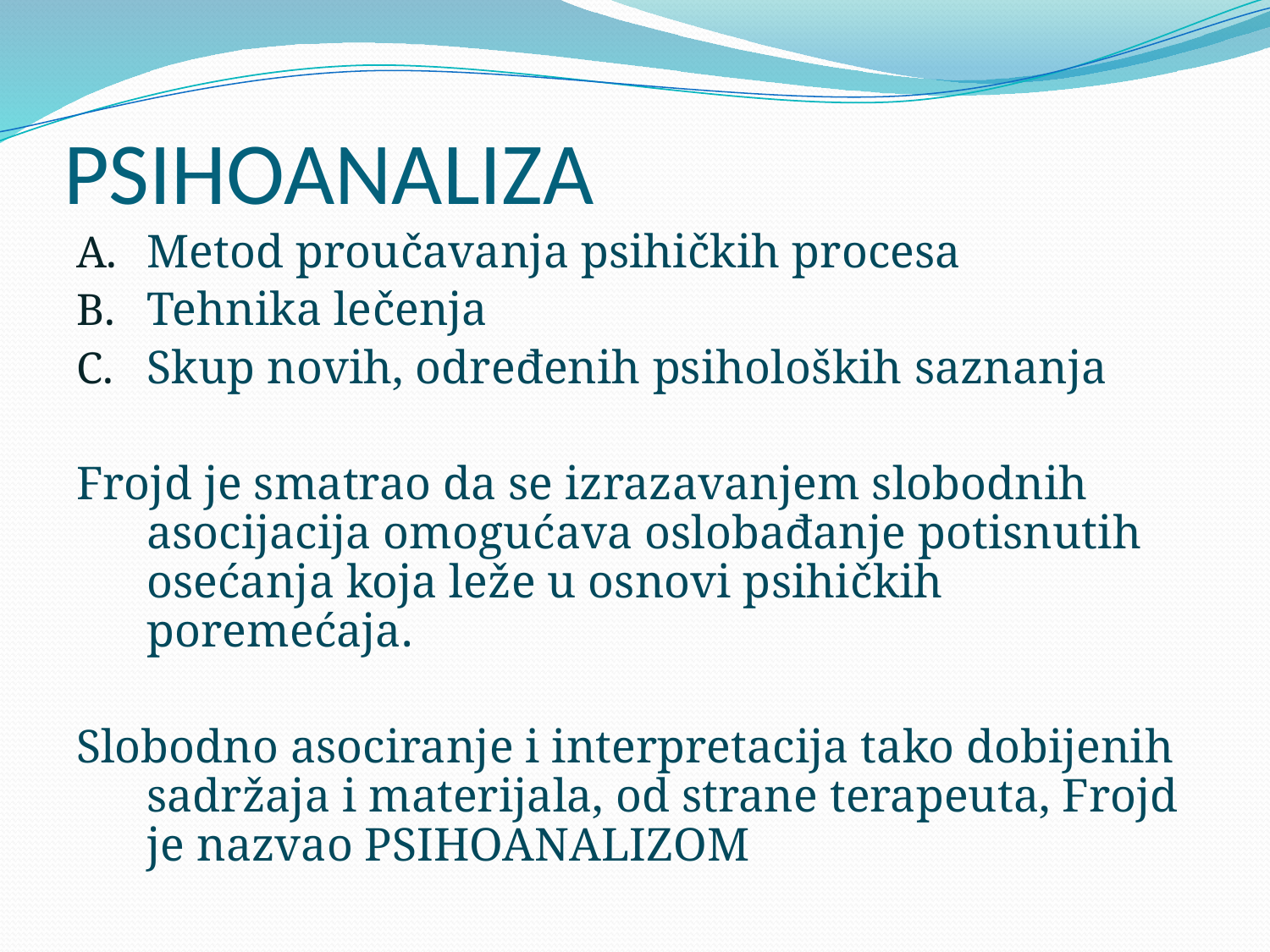

# PSIHOANALIZA
Metod proučavanja psihičkih procesa
Tehnika lečenja
Skup novih, određenih psiholoških saznanja

Frojd je smatrao da se izrazavanjem slobodnih asocijacija omogućava oslobađanje potisnutih osećanja koja leže u osnovi psihičkih poremećaja.

Slobodno asociranje i interpretacija tako dobijenih sadržaja i materijala, od strane terapeuta, Frojd je nazvao PSIHOANALIZOM